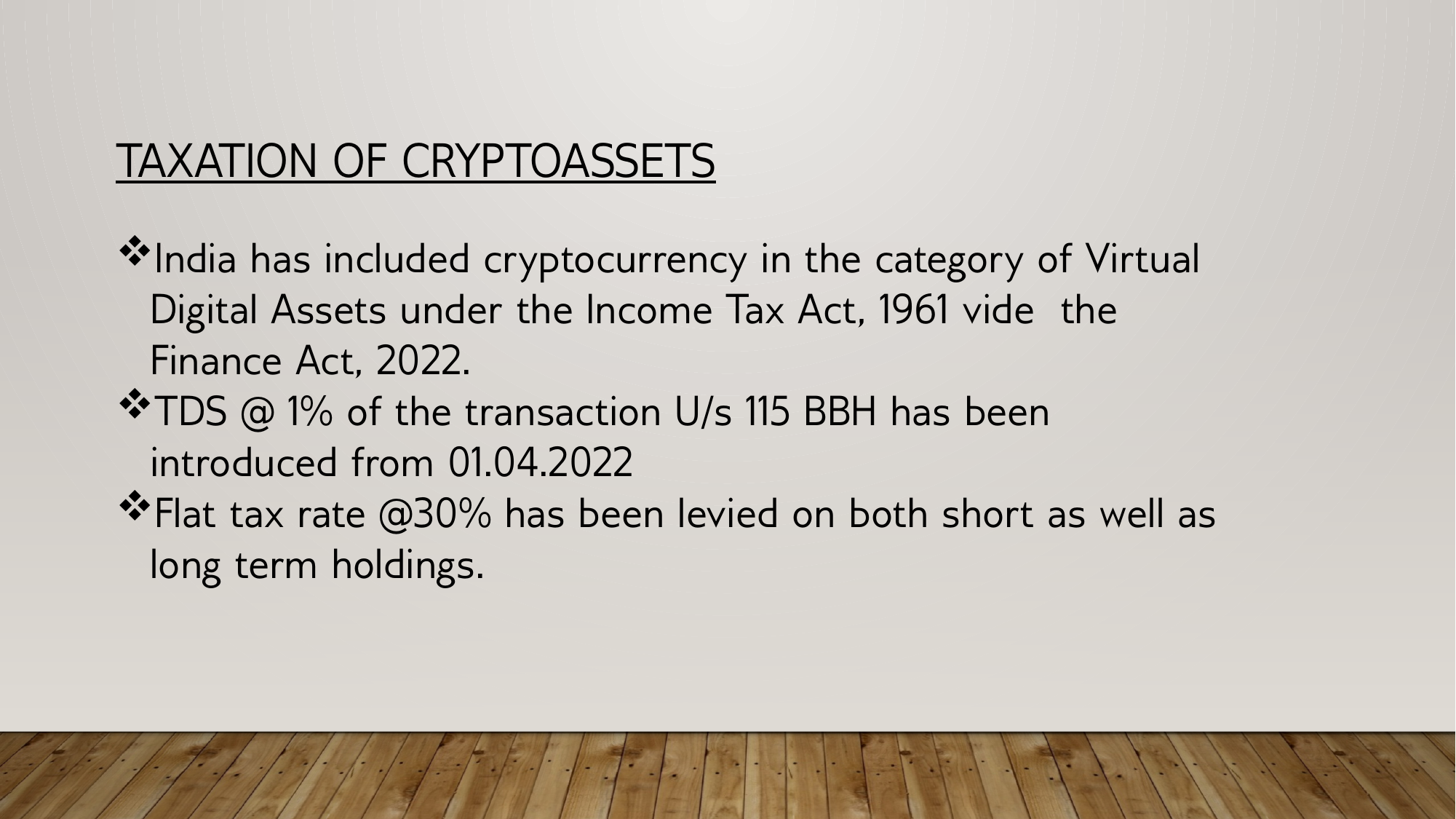

TAXATION OF CRYPTOASSETS

India has included cryptocurrency in the category of Virtual Digital Assets under the Income Tax Act, 1961 vide  the Finance Act, 2022.
TDS @ 1% of the transaction U/s 115 BBH has been introduced from 01.04.2022
Flat tax rate @30% has been levied on both short as well as long term holdings.